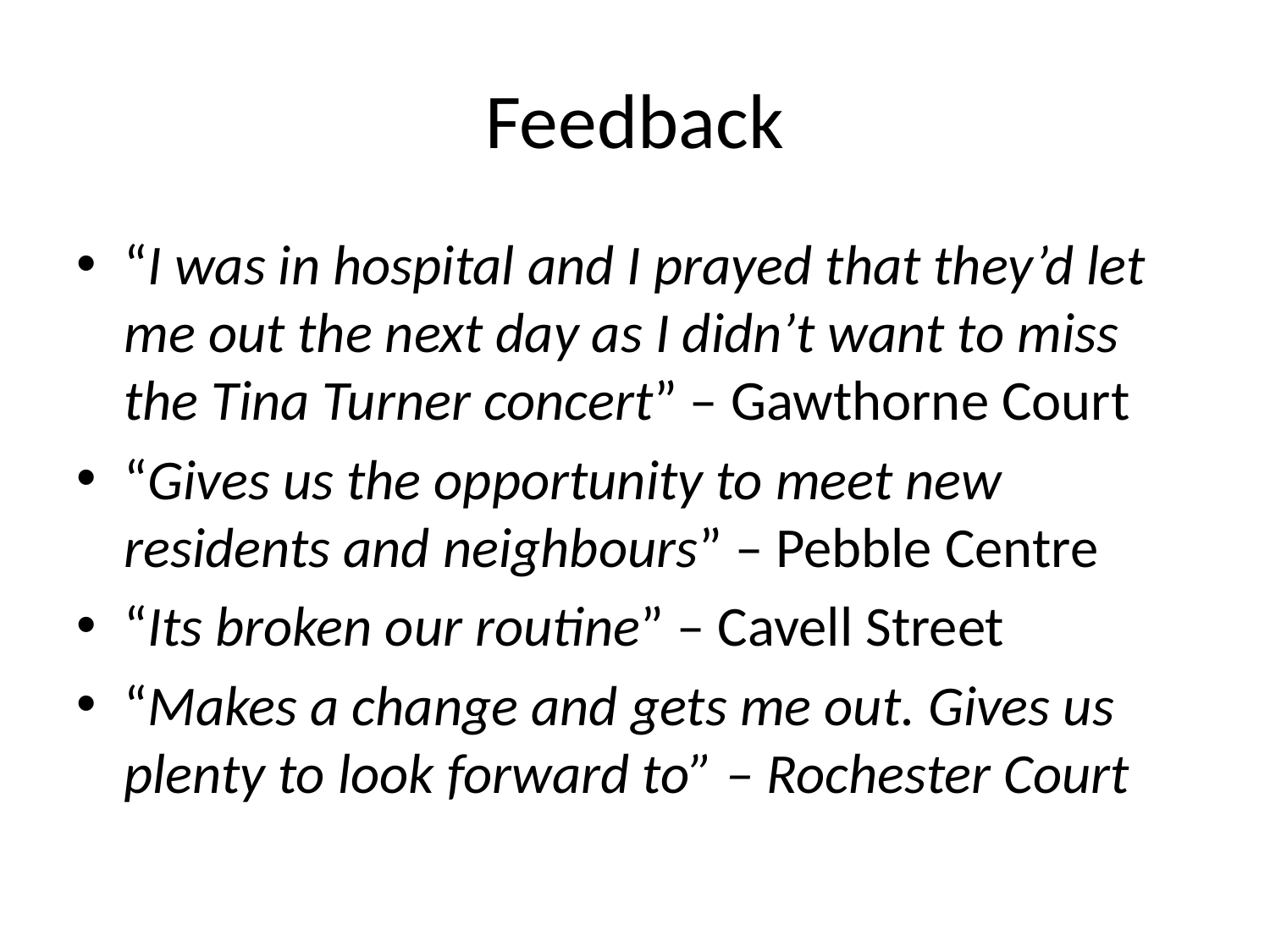

# Feedback
“I was in hospital and I prayed that they’d let me out the next day as I didn’t want to miss the Tina Turner concert” – Gawthorne Court
“Gives us the opportunity to meet new residents and neighbours” – Pebble Centre
“Its broken our routine” – Cavell Street
“Makes a change and gets me out. Gives us plenty to look forward to” – Rochester Court